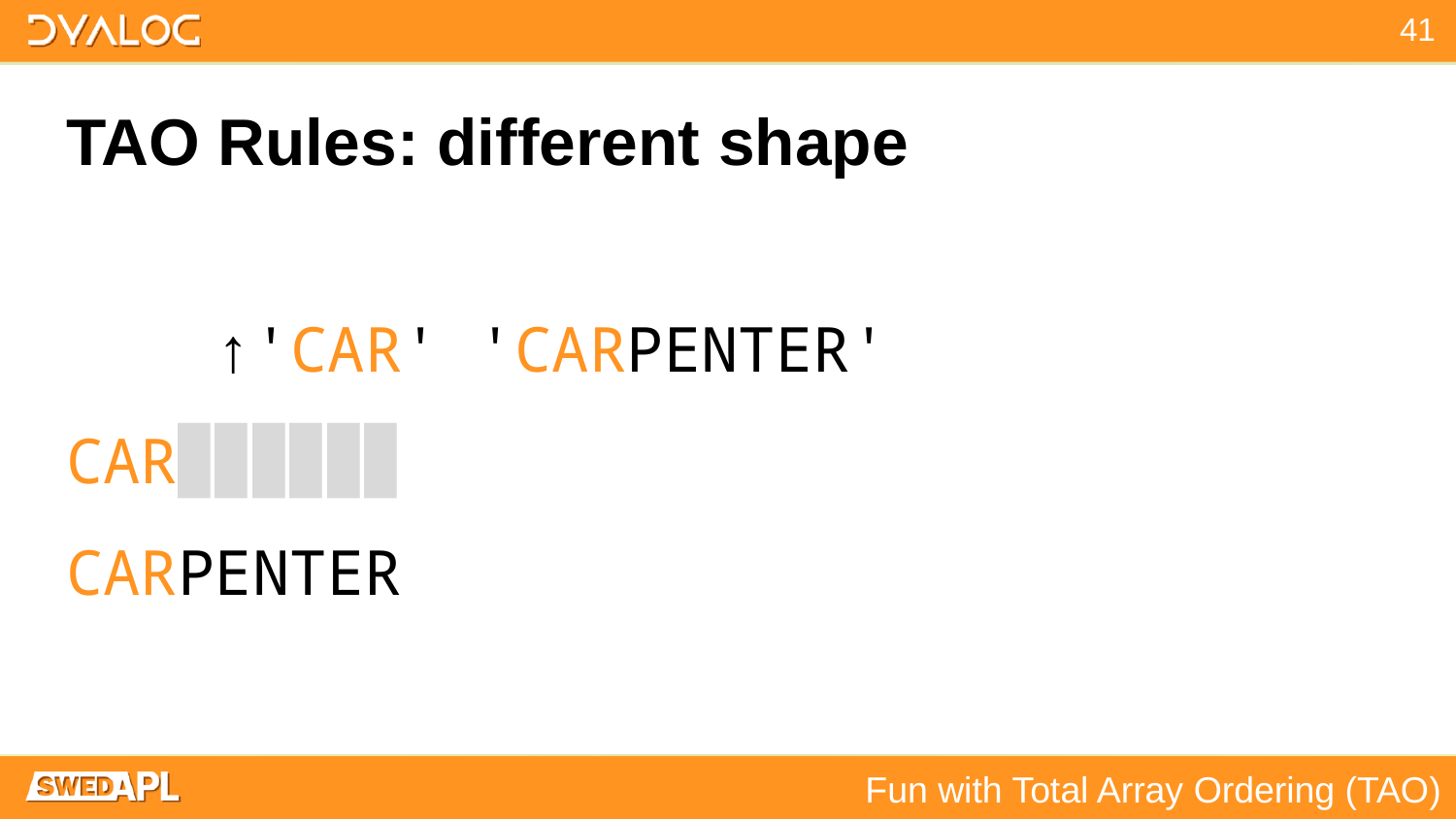

# TAO Rules: different shape

    ↑'CAR' 'CARPENTER'
CAR▉▉▉▉▉▉
CARPENTER